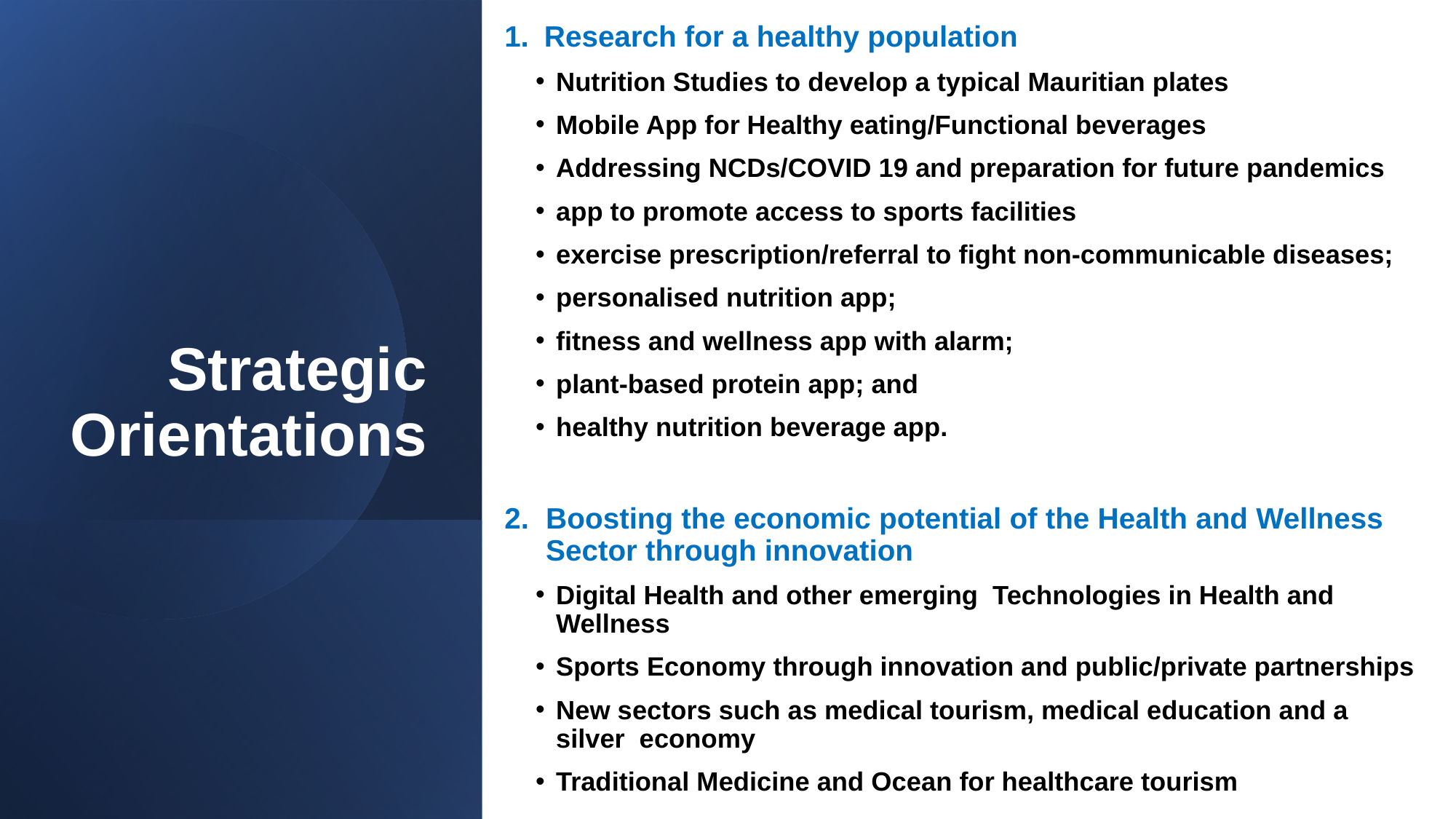

Research for a healthy population
Nutrition Studies to develop a typical Mauritian plates
Mobile App for Healthy eating/Functional beverages
Addressing NCDs/COVID 19 and preparation for future pandemics
app to promote access to sports facilities
exercise prescription/referral to fight non-communicable diseases;
personalised nutrition app;
fitness and wellness app with alarm;
plant-based protein app; and
healthy nutrition beverage app.

2.	Boosting the economic potential of the Health and Wellness Sector through innovation
Digital Health and other emerging  Technologies in Health and Wellness
Sports Economy through innovation and public/private partnerships
New sectors such as medical tourism, medical education and a silver  economy
Traditional Medicine and Ocean for healthcare tourism

# Strategic Orientations